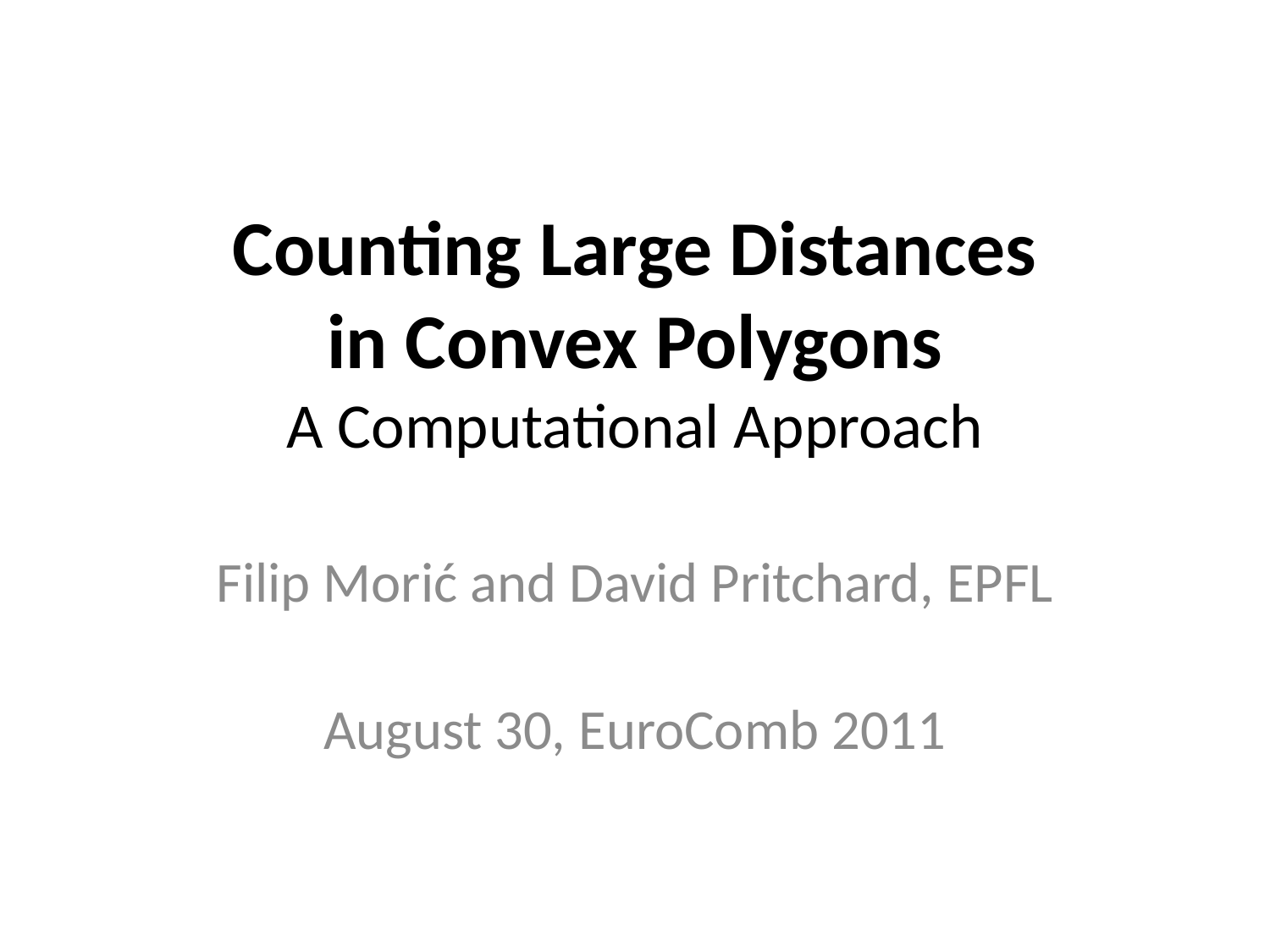

# Counting Large Distances in Convex Polygons A Computational Approach
Filip Morić and David Pritchard, EPFL
August 30, EuroComb 2011